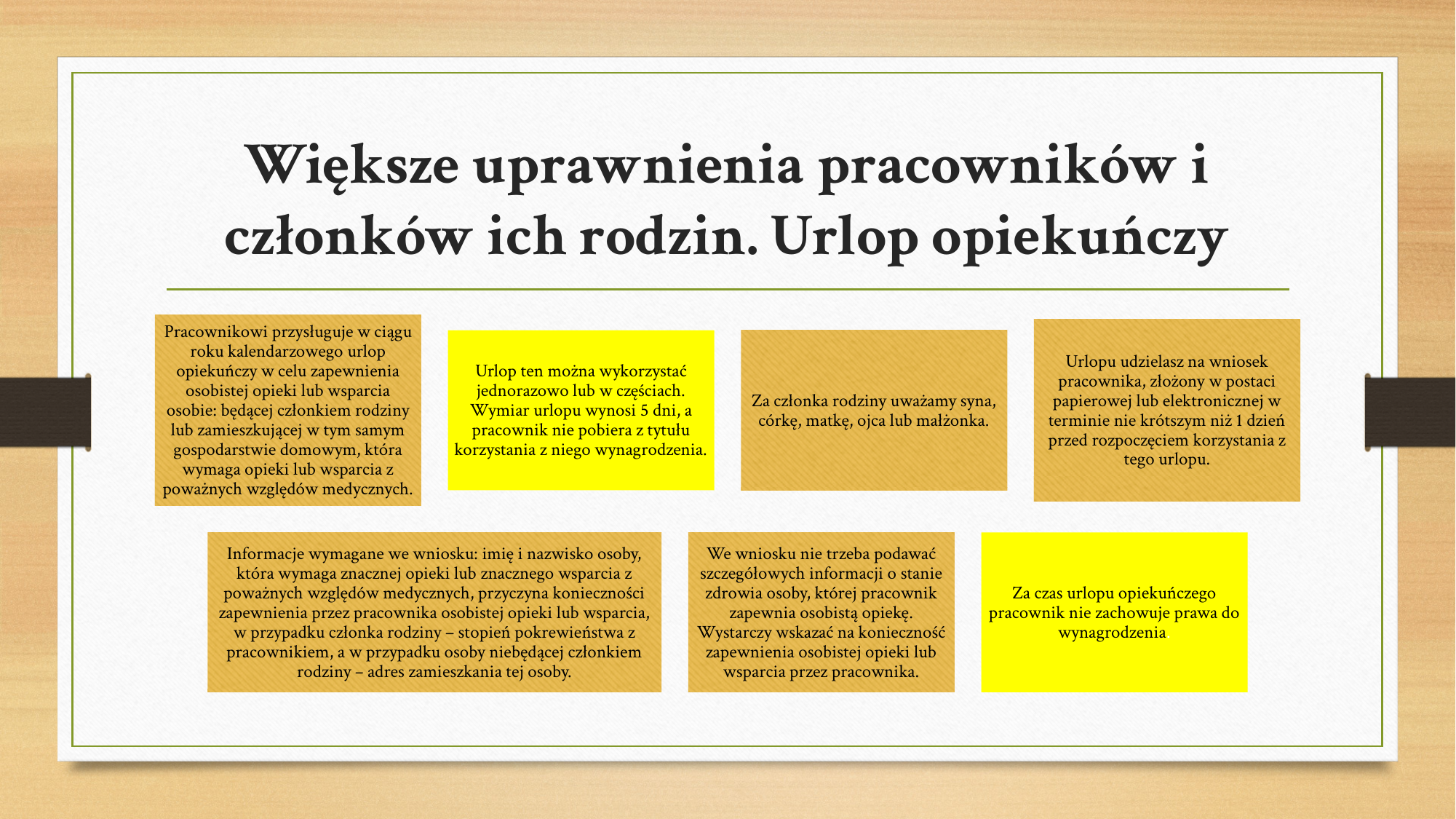

# Większe uprawnienia pracowników i członków ich rodzin. Urlop opiekuńczy
Pracownikowi przysługuje w ciągu roku kalendarzowego urlop opiekuńczy w celu zapewnienia osobistej opieki lub wsparcia osobie: będącej członkiem rodziny lub zamieszkującej w tym samym gospodarstwie domowym, która wymaga opieki lub wsparcia z poważnych względów medycznych.
Urlop ten można wykorzystać jednorazowo lub w częściach. Wymiar urlopu wynosi 5 dni, a pracownik nie pobiera z tytułu korzystania z niego wynagrodzenia.
Za członka rodziny uważamy syna, córkę, matkę, ojca lub małżonka.
Urlopu udzielasz na wniosek pracownika, złożony w postaci papierowej lub elektronicznej w terminie nie krótszym niż 1 dzień przed rozpoczęciem korzystania z tego urlopu.
Informacje wymagane we wniosku: imię i nazwisko osoby, która wymaga znacznej opieki lub znacznego wsparcia z poważnych względów medycznych, przyczyna konieczności zapewnienia przez pracownika osobistej opieki lub wsparcia,
w przypadku członka rodziny – stopień pokrewieństwa z pracownikiem, a w przypadku osoby niebędącej członkiem rodziny ‒ adres zamieszkania tej osoby.
We wniosku nie trzeba podawać szczegółowych informacji o stanie zdrowia osoby, której pracownik zapewnia osobistą opiekę. Wystarczy wskazać na konieczność zapewnienia osobistej opieki lub wsparcia przez pracownika.
Za czas urlopu opiekuńczego pracownik nie zachowuje prawa do wynagrodzenia.